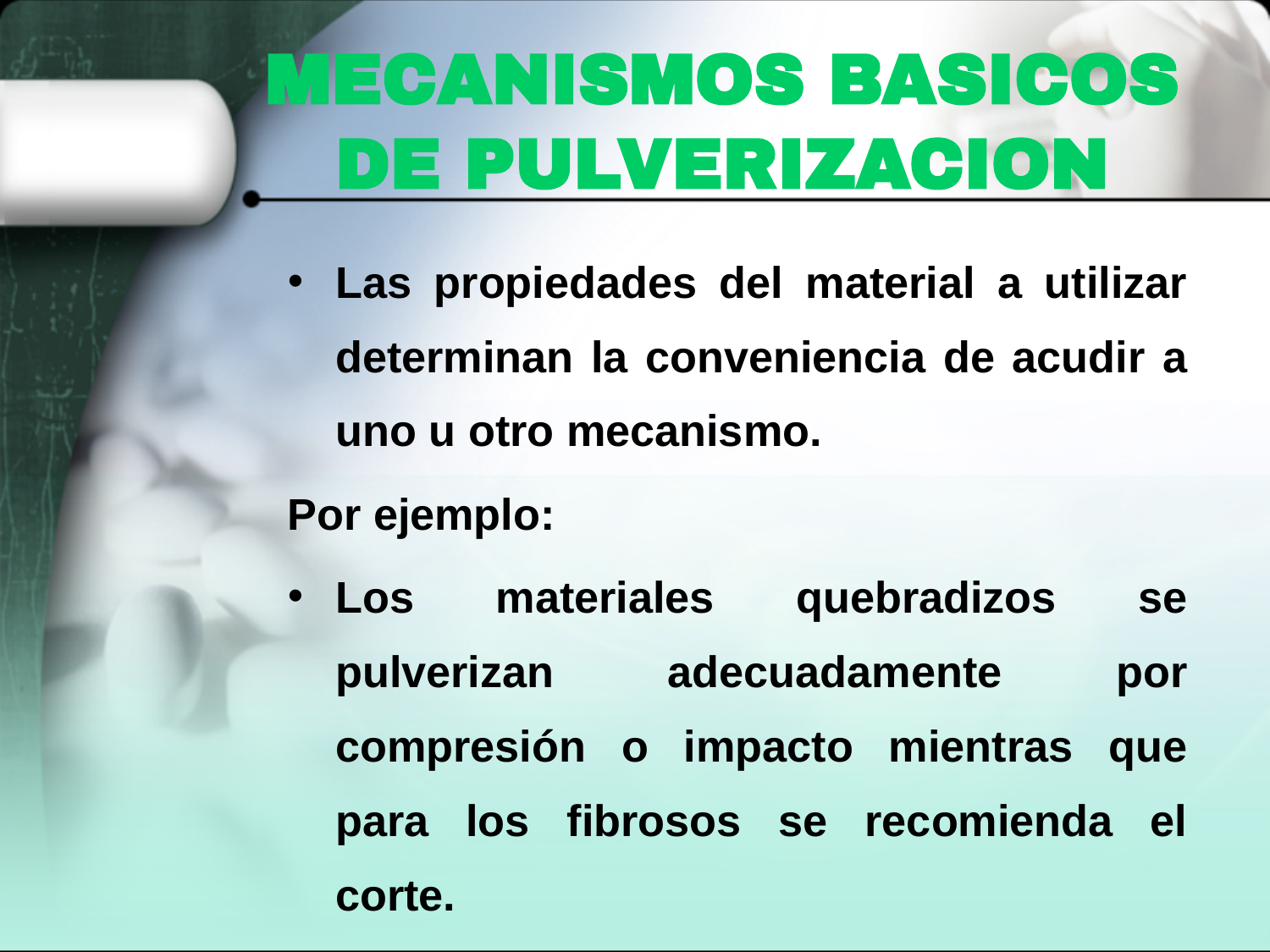

# MECANISMOS BASICOS DE PULVERIZACION
Las propiedades del material a utilizar determinan la conveniencia de acudir a uno u otro mecanismo.
Por ejemplo:
Los materiales quebradizos se pulverizan adecuadamente por compresión o impacto mientras que para los fibrosos se recomienda el corte.